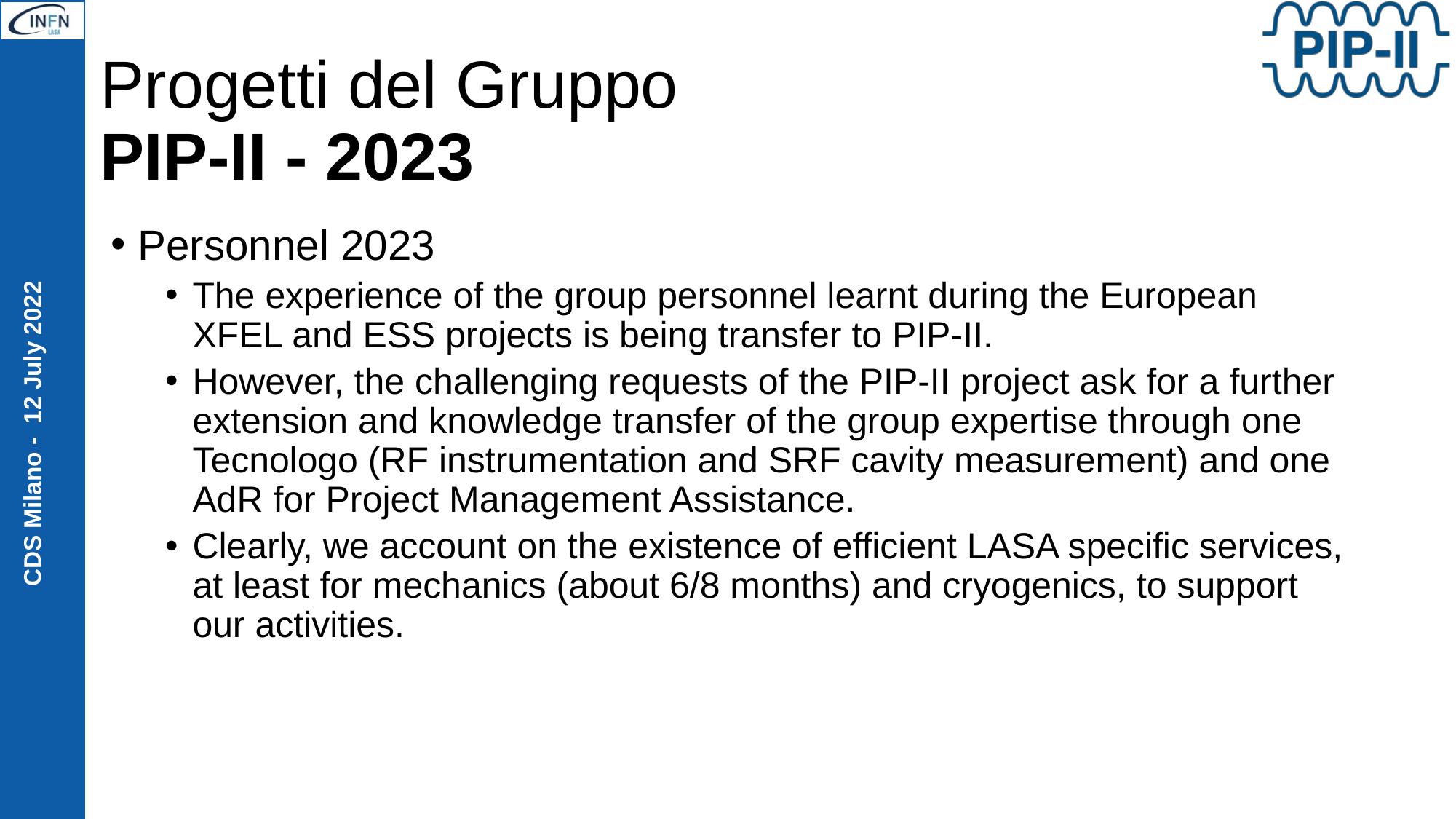

# Progetti del Gruppo PIP-II - 2023
Personnel 2023
The experience of the group personnel learnt during the European XFEL and ESS projects is being transfer to PIP-II.
However, the challenging requests of the PIP-II project ask for a further extension and knowledge transfer of the group expertise through one Tecnologo (RF instrumentation and SRF cavity measurement) and one AdR for Project Management Assistance.
Clearly, we account on the existence of efficient LASA specific services, at least for mechanics (about 6/8 months) and cryogenics, to support our activities.